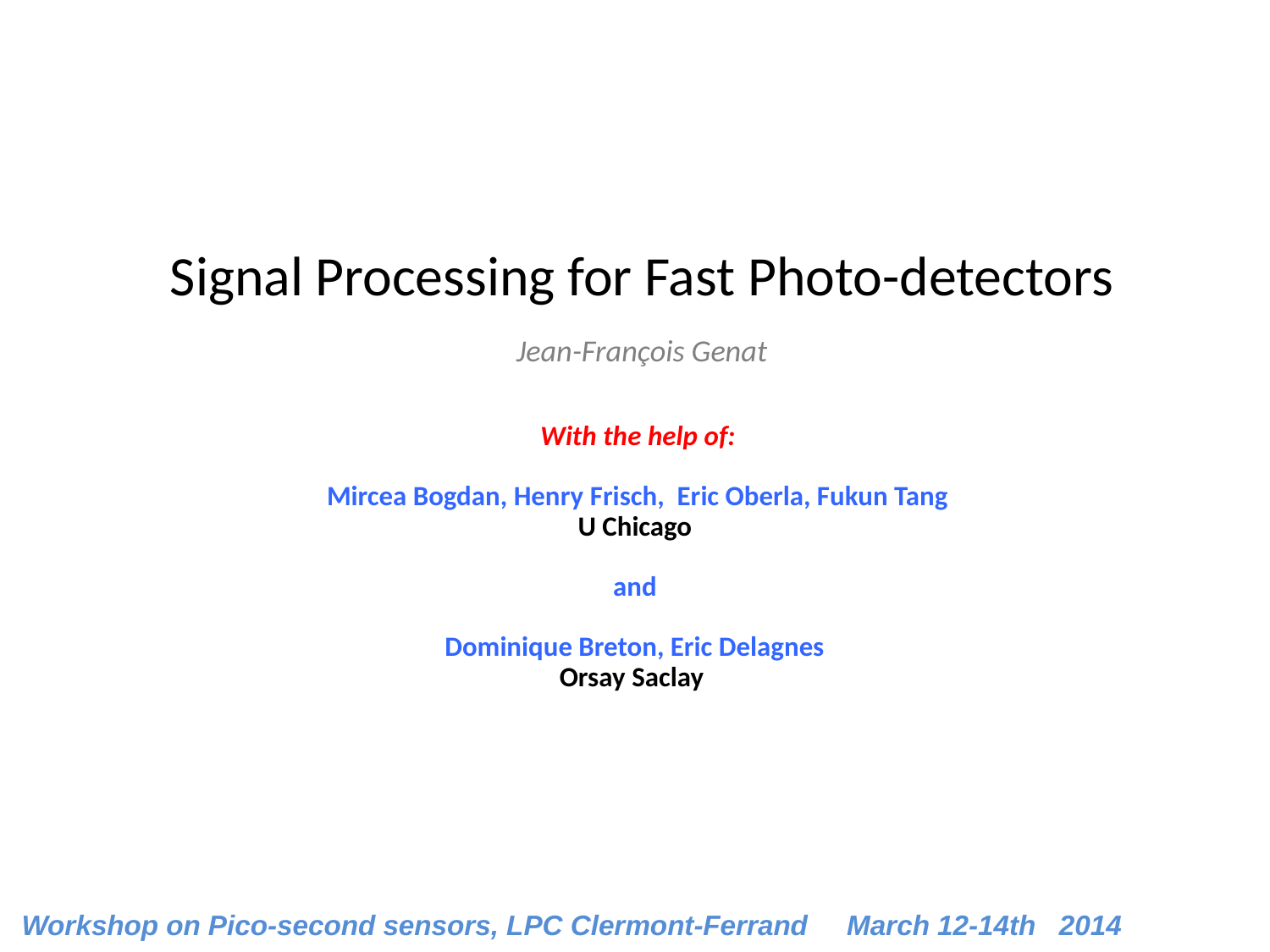

# Signal Processing for Fast Photo-detectors Jean-François Genat With the help of: Mircea Bogdan, Henry Frisch,  Eric Oberla, Fukun Tang U Chicago and Dominique Breton, Eric Delagnes Orsay Saclay
Workshop on Pico-second sensors, LPC Clermont-Ferrand     March 12-14th   2014